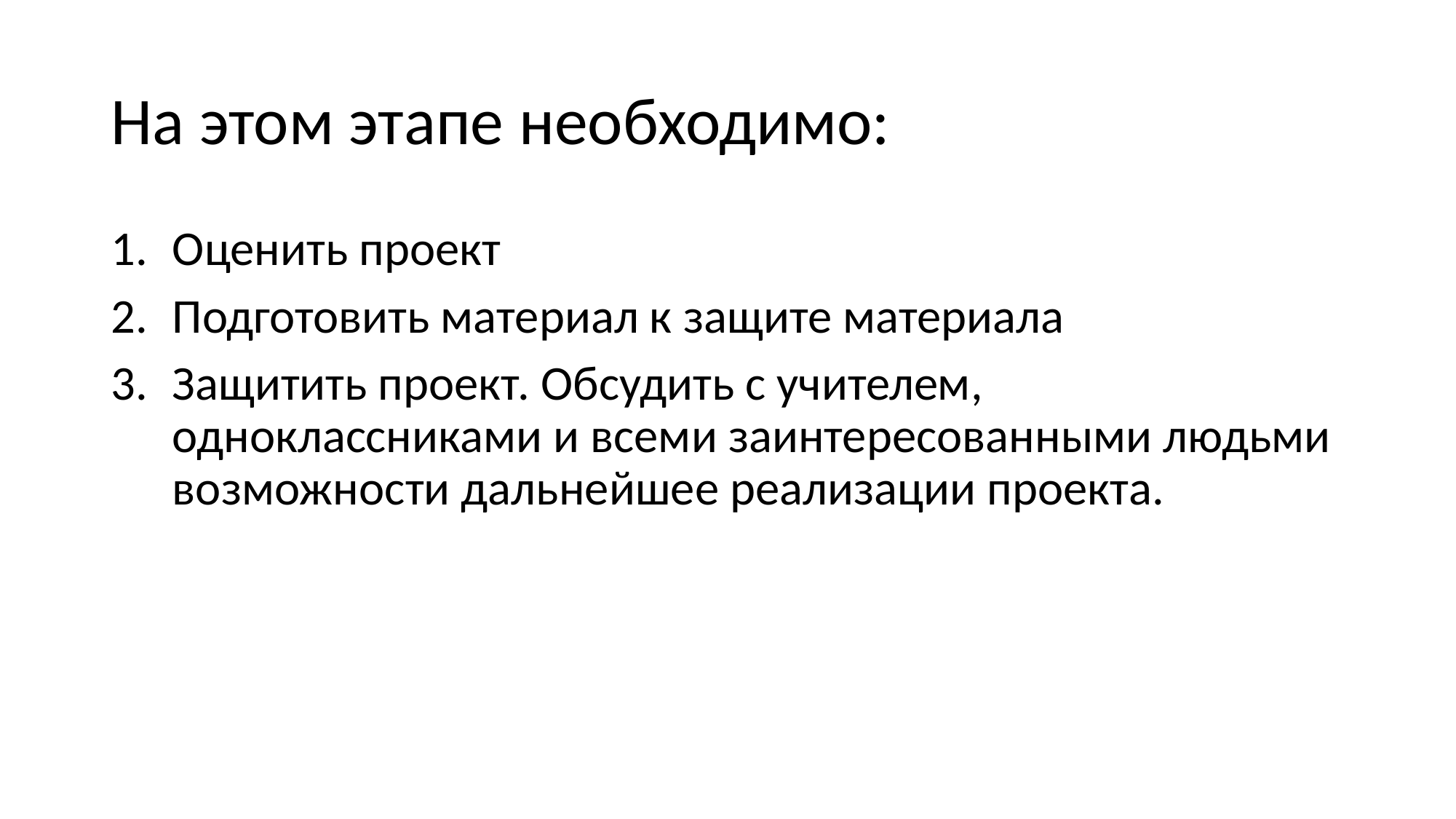

# На этом этапе необходимо:
Оценить проект
Подготовить материал к защите материала
Защитить проект. Обсудить с учителем, одноклассниками и всеми заинтересованными людьми возможности дальнейшее реализации проекта.